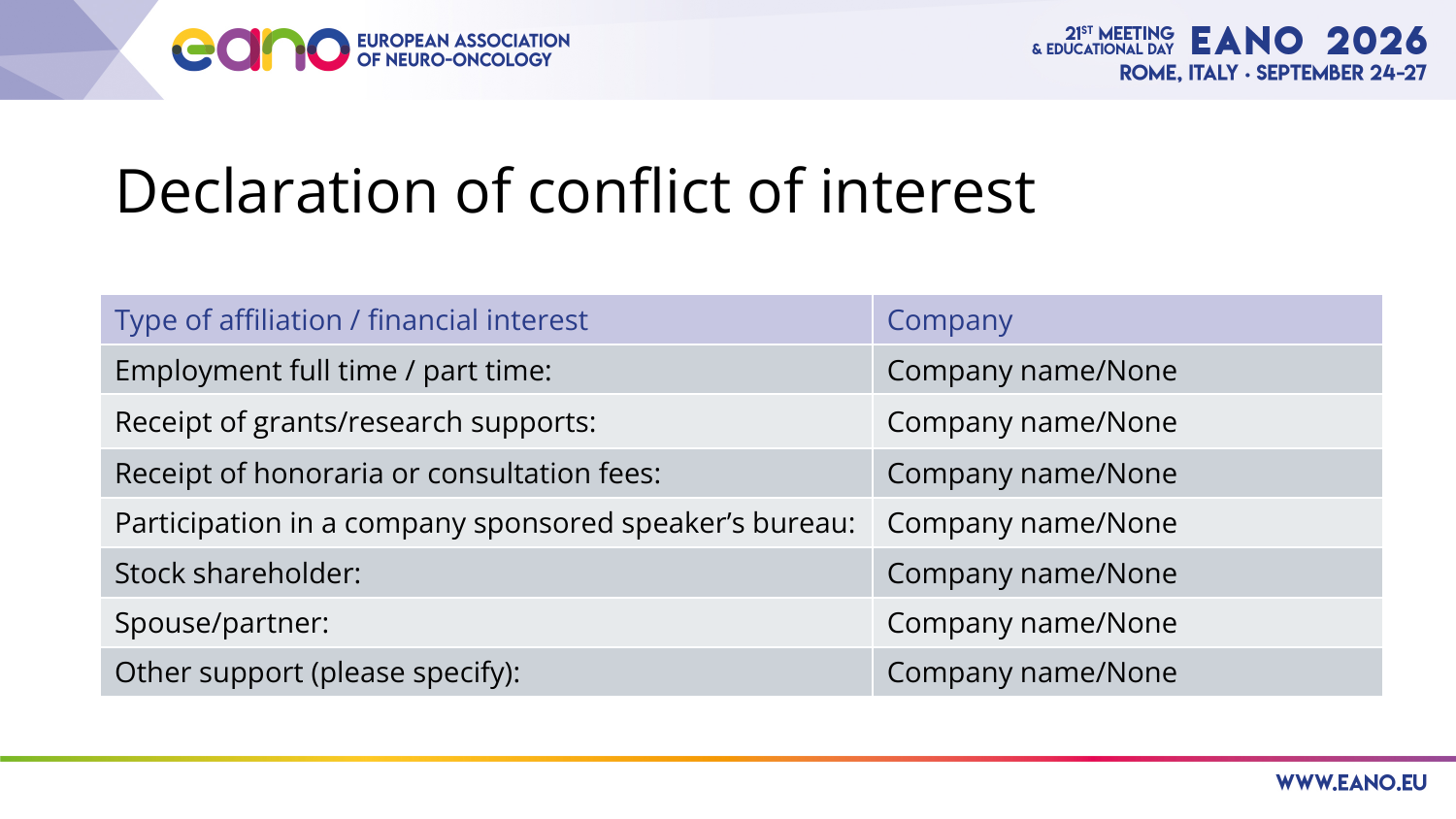

# Declaration of conflict of interest
| Type of affiliation / financial interest | Company |
| --- | --- |
| Employment full time / part time: | Company name/None |
| Receipt of grants/research supports: | Company name/None |
| Receipt of honoraria or consultation fees: | Company name/None |
| Participation in a company sponsored speaker’s bureau: | Company name/None |
| Stock shareholder: | Company name/None |
| Spouse/partner: | Company name/None |
| Other support (please specify): | Company name/None |